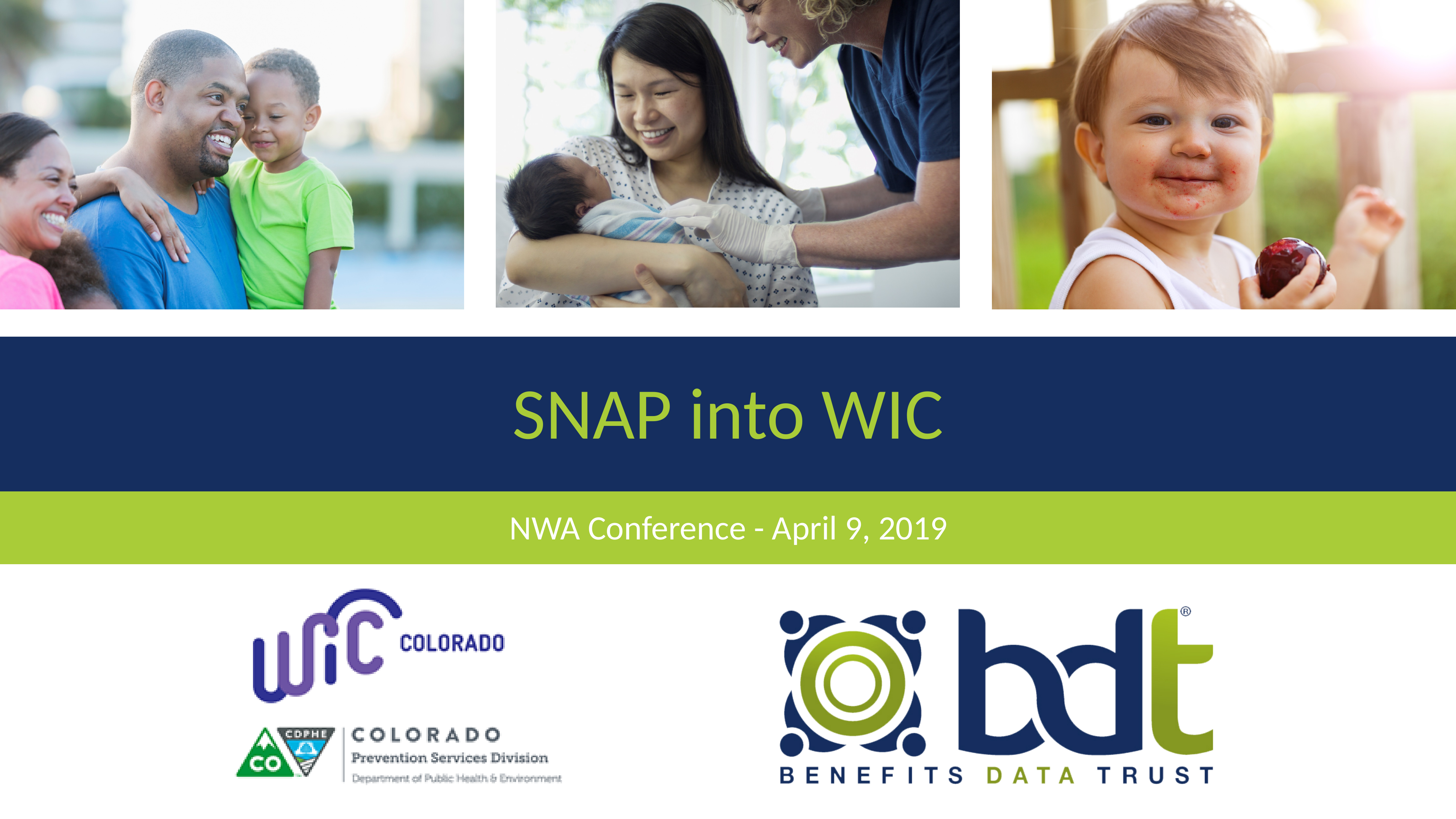

# SNAP into WIC
NWA Conference - April 9, 2019